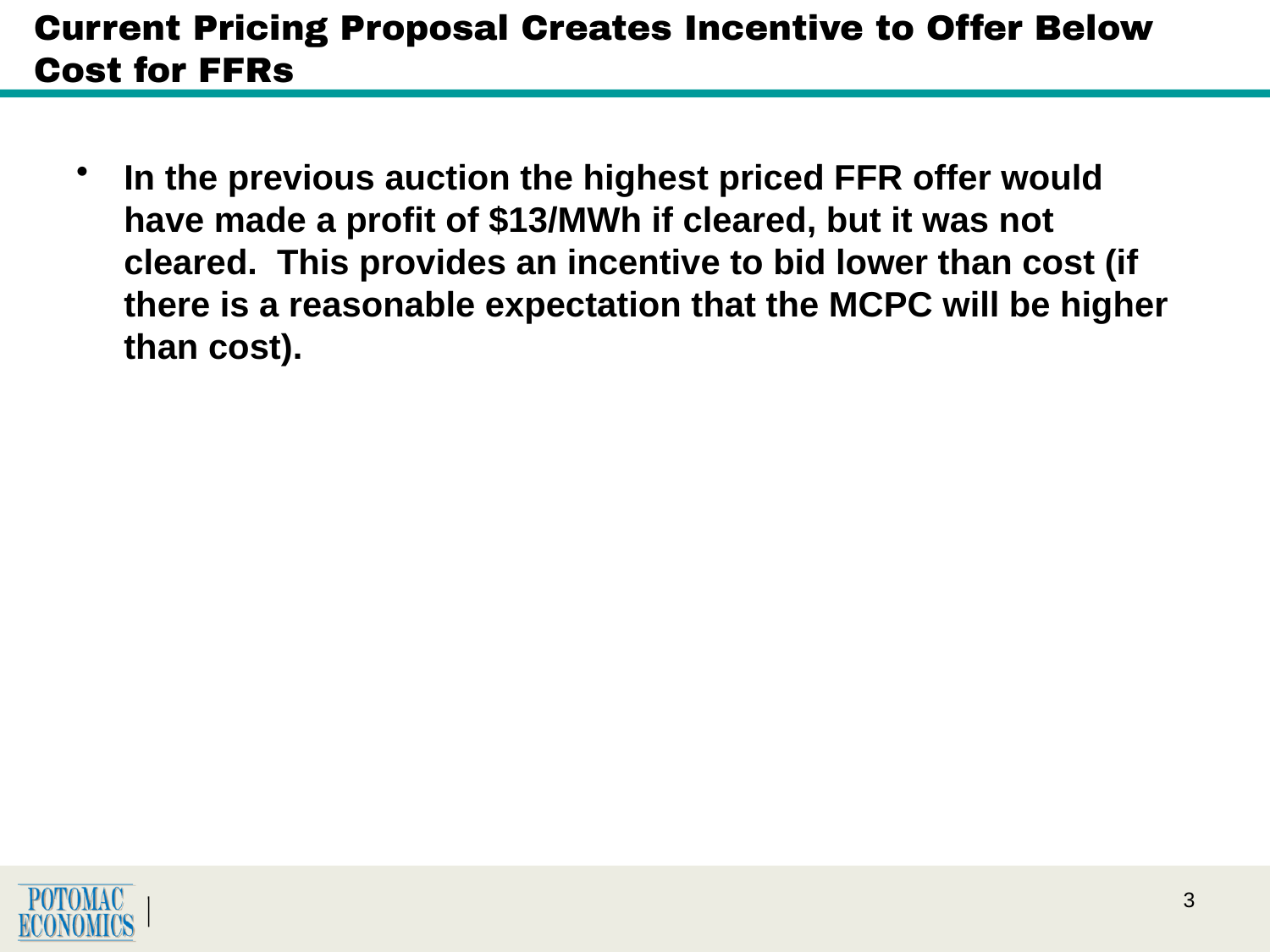

# Current Pricing Proposal Creates Incentive to Offer Below Cost for FFRs
In the previous auction the highest priced FFR offer would have made a profit of $13/MWh if cleared, but it was not cleared.  This provides an incentive to bid lower than cost (if there is a reasonable expectation that the MCPC will be higher than cost).